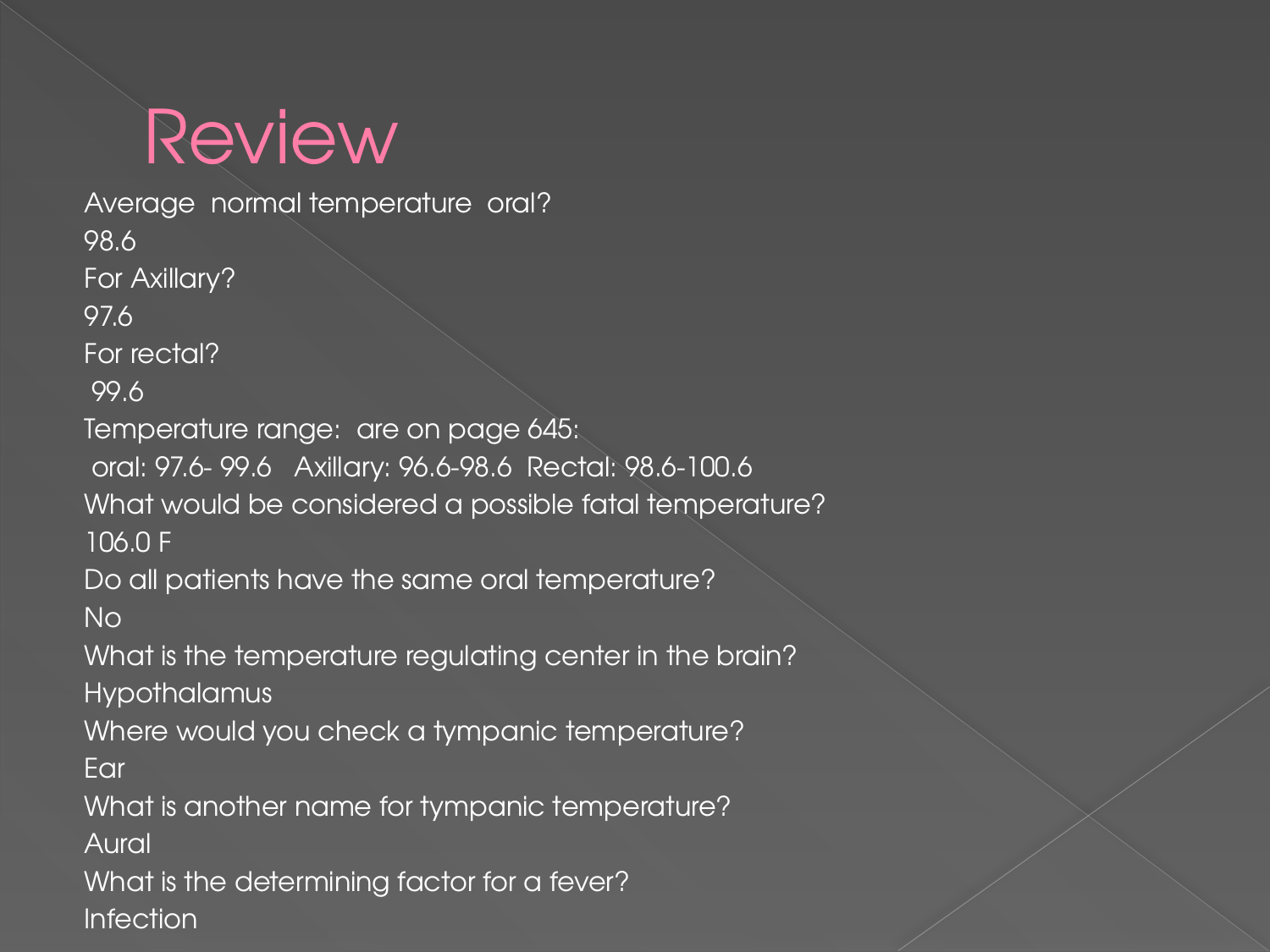

# Review
Average  normal temperature  oral?
98.6
For Axillary?
97.6
For rectal?
 99.6
Temperature range:  are on page 645:
 oral: 97.6- 99.6   Axillary: 96.6-98.6  Rectal: 98.6-100.6
What would be considered a possible fatal temperature?
106.0 F
Do all patients have the same oral temperature?
No
What is the temperature regulating center in the brain?
Hypothalamus
Where would you check a tympanic temperature?
Ear
What is another name for tympanic temperature?
Aural
What is the determining factor for a fever?
Infection